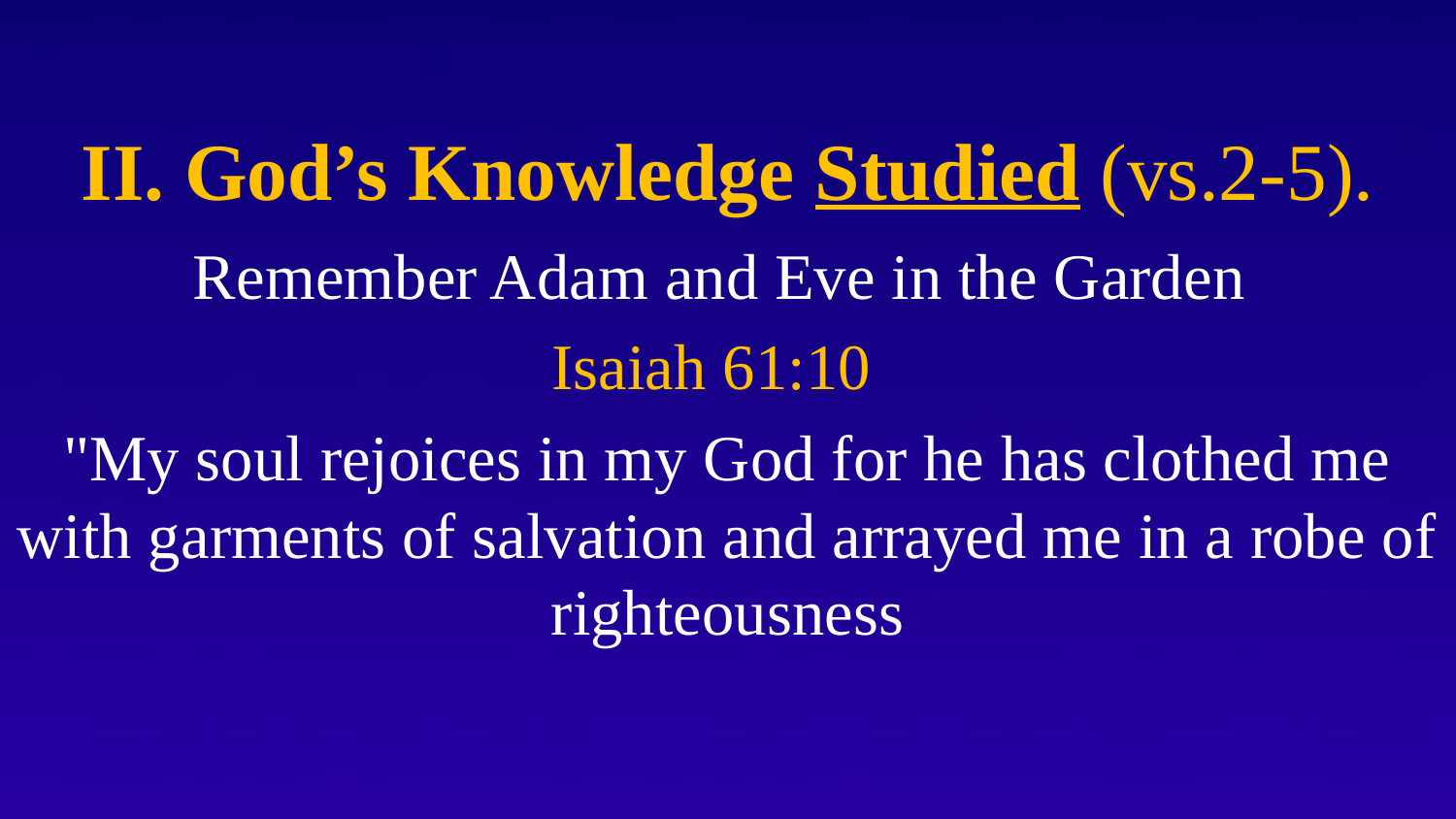

# II. God’s Knowledge Studied (vs.2-5).
Remember Adam and Eve in the Garden
Isaiah 61:10
"My soul rejoices in my God for he has clothed me with garments of salvation and arrayed me in a robe of righteousness